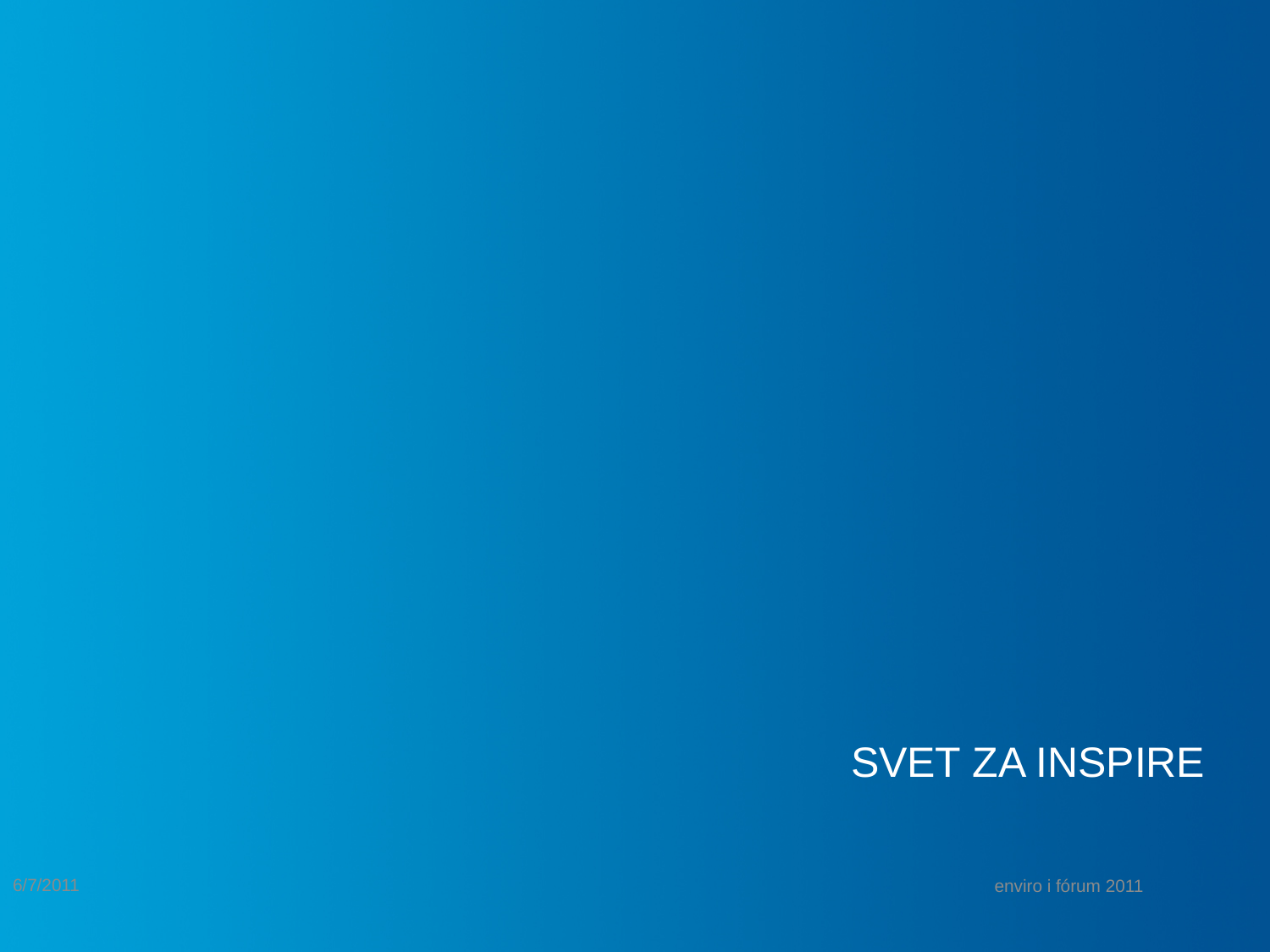

# Svet za inspire

6/7/2011
enviro i fórum 2011
22